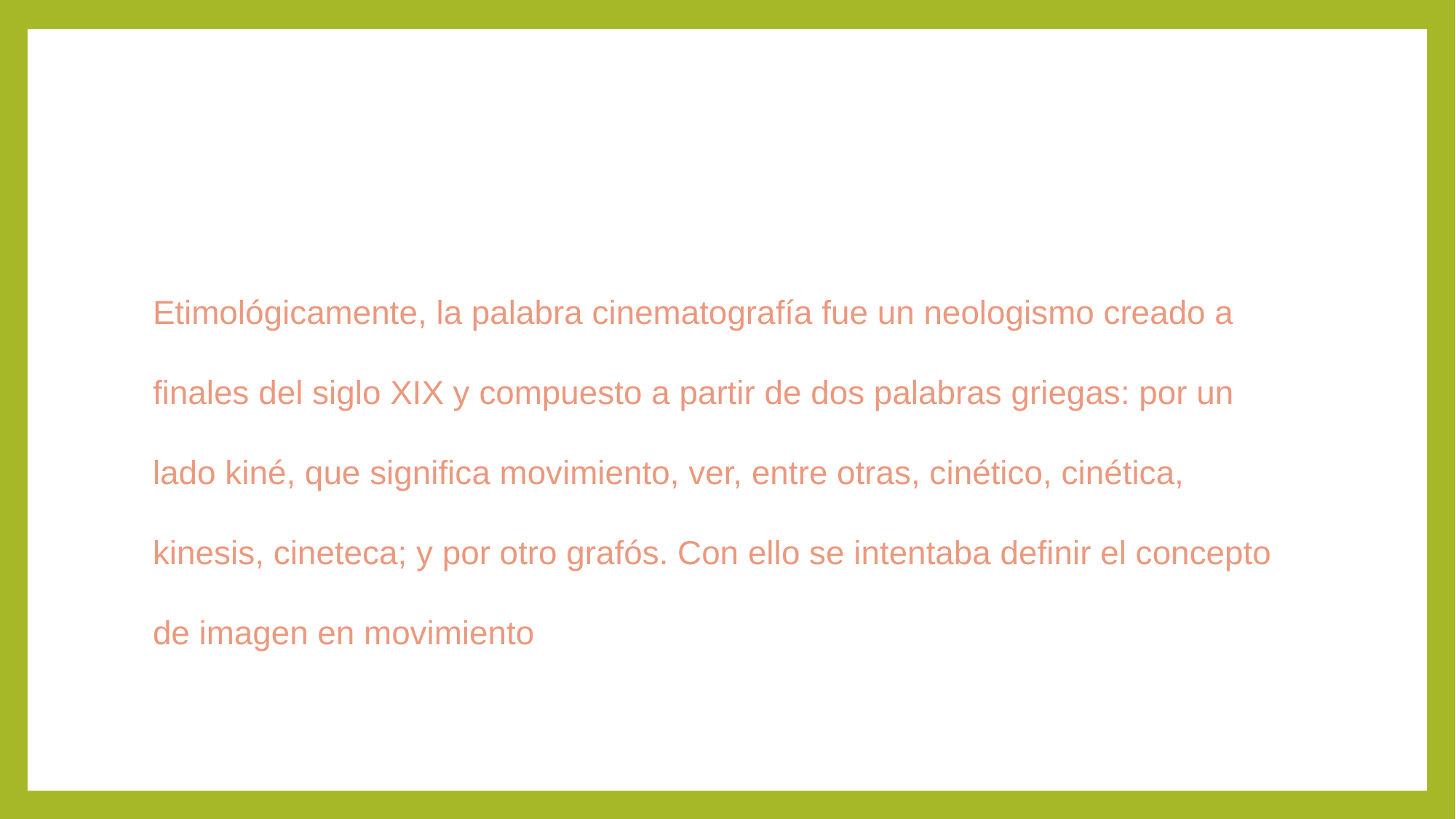

#
Etimológicamente, la palabra cinematografía fue un neologismo creado a finales del siglo XIX y compuesto a partir de dos palabras griegas: por un lado kiné, que significa movimiento, ver, entre otras, cinético, cinética, kinesis, cineteca; y por otro grafós. Con ello se intentaba definir el concepto de imagen en movimiento